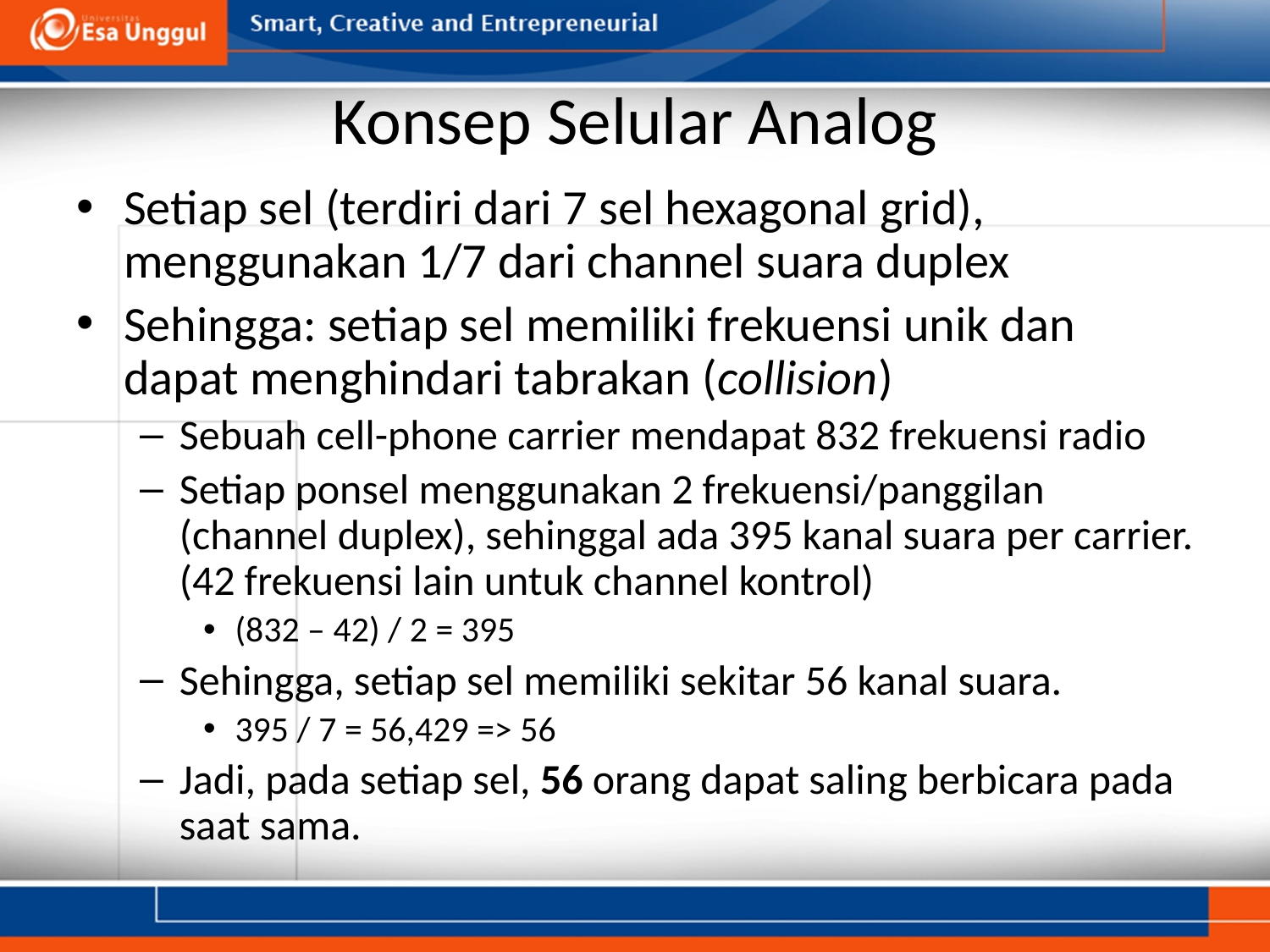

# Konsep Selular Analog
Setiap sel (terdiri dari 7 sel hexagonal grid),  menggunakan 1/7 dari channel suara duplex
Sehingga: setiap sel memiliki frekuensi unik dan dapat menghindari tabrakan (collision)
Sebuah cell-phone carrier mendapat 832 frekuensi radio
Setiap ponsel menggunakan 2 frekuensi/panggilan (channel duplex), sehinggal ada 395 kanal suara per carrier. (42 frekuensi lain untuk channel kontrol)
(832 – 42) / 2 = 395
Sehingga, setiap sel memiliki sekitar 56 kanal suara.
395 / 7 = 56,429 => 56
Jadi, pada setiap sel, 56 orang dapat saling berbicara pada saat sama.